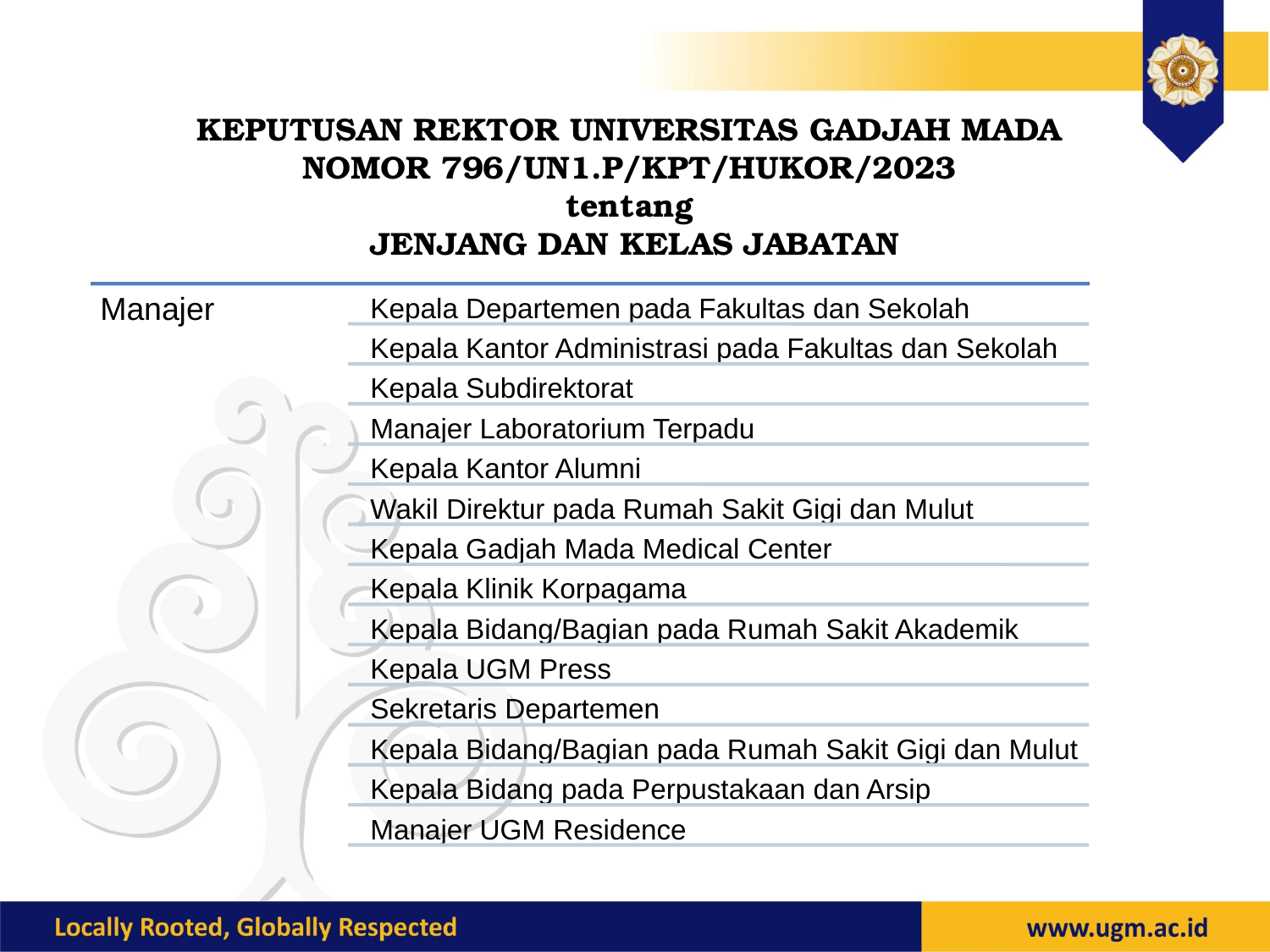

KEPUTUSAN REKTOR UNIVERSITAS GADJAH MADA
NOMOR 796/UN1.P/KPT/HUKOR/2023
tentang
JENJANG DAN KELAS JABATAN
Manajer
Kepala Departemen pada Fakultas dan Sekolah
Kepala Kantor Administrasi pada Fakultas dan Sekolah
Kepala Subdirektorat
Manajer Laboratorium Terpadu
Kepala Kantor Alumni
Wakil Direktur pada Rumah Sakit Gigi dan Mulut
Kepala Gadjah Mada Medical Center
Kepala Klinik Korpagama
Kepala Bidang/Bagian pada Rumah Sakit Akademik
Kepala UGM Press
Sekretaris Departemen
Kepala Bidang/Bagian pada Rumah Sakit Gigi dan Mulut
Kepala Bidang pada Perpustakaan dan Arsip
Manajer UGM Residence